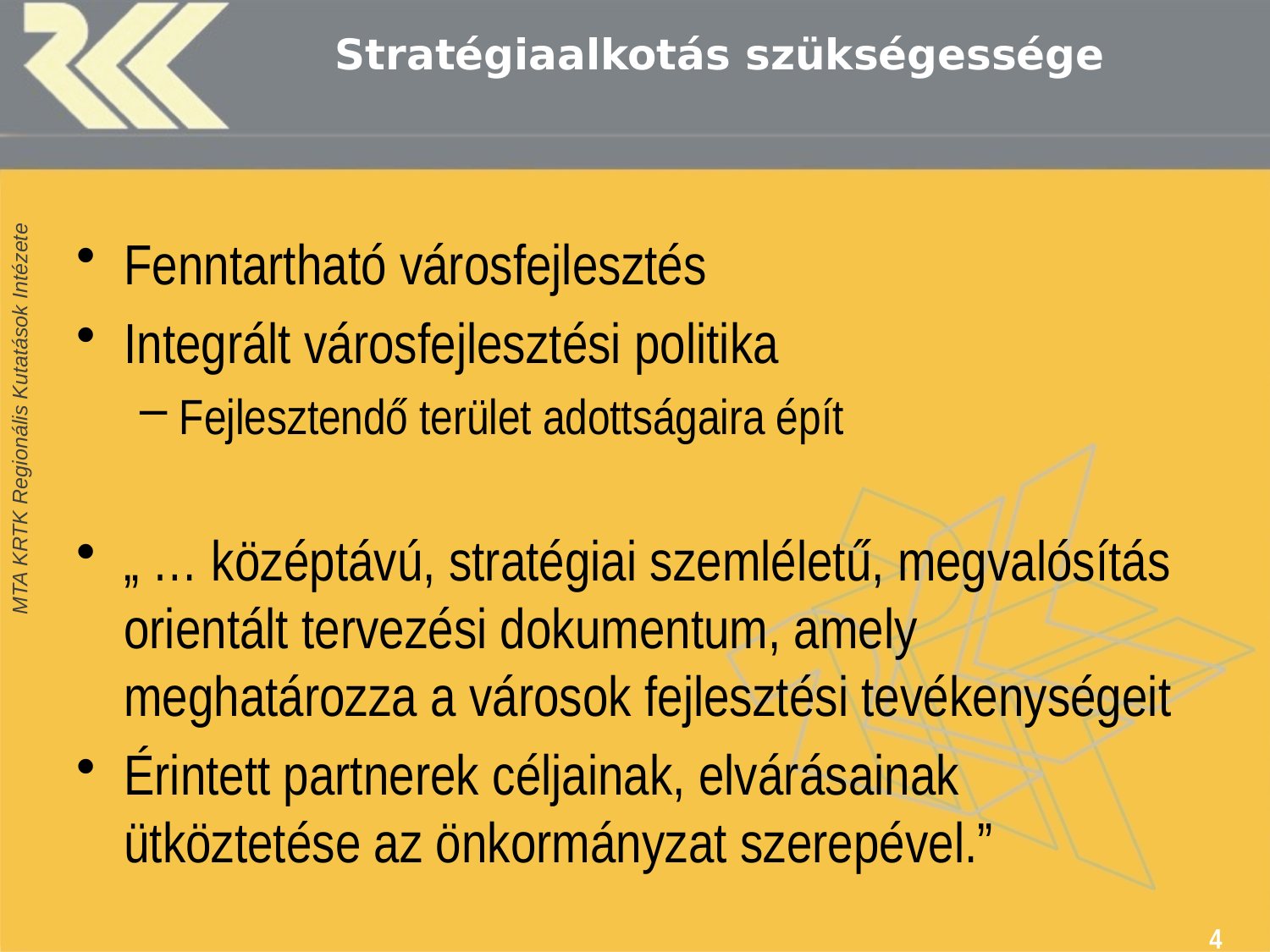

# Stratégiaalkotás szükségessége
Fenntartható városfejlesztés
Integrált városfejlesztési politika
Fejlesztendő terület adottságaira épít

„ … középtávú, stratégiai szemléletű, megvalósítás orientált tervezési dokumentum, amely meghatározza a városok fejlesztési tevékenységeit
Érintett partnerek céljainak, elvárásainak ütköztetése az önkormányzat szerepével.”

4